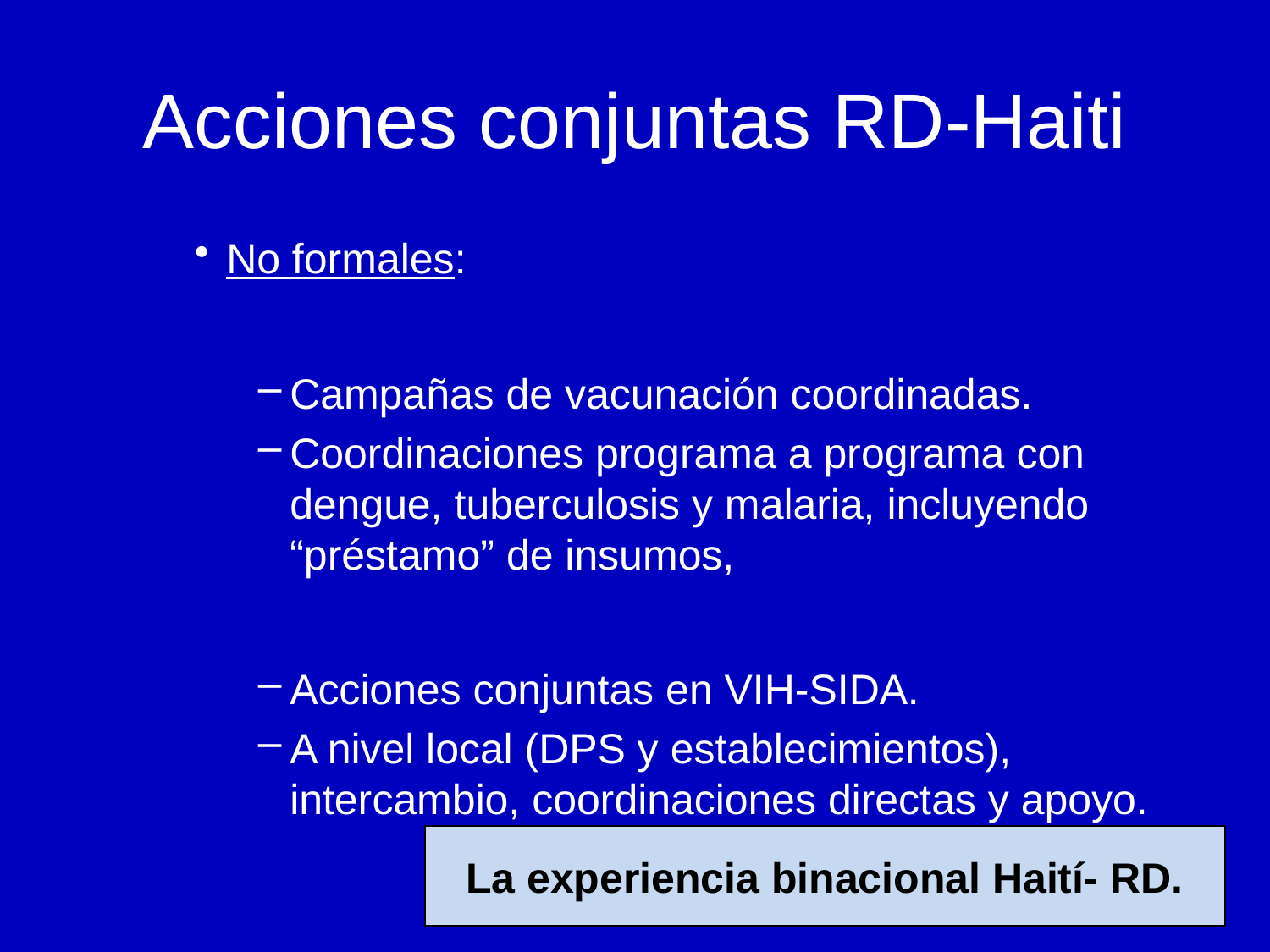

# Acciones conjuntas RD-Haiti

No formales:

Campañas de vacunación coordinadas.
Coordinaciones programa a programa con dengue, tuberculosis y malaria, incluyendo “préstamo” de insumos,

Acciones conjuntas en VIH-SIDA.
A nivel local (DPS y establecimientos), intercambio, coordinaciones directas y apoyo.

La experiencia binacional Haití- RD.